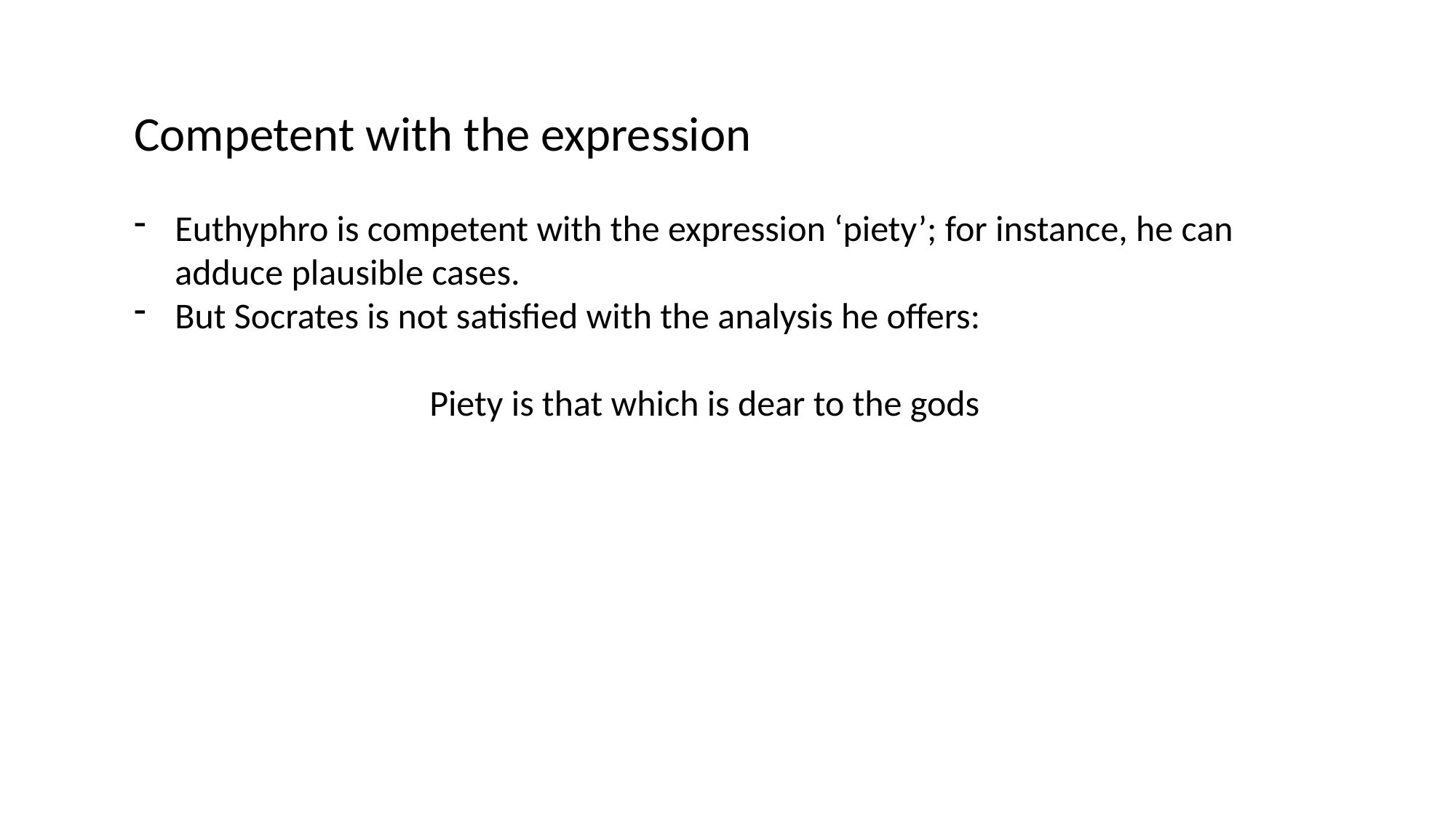

Competent with the expression

Euthyphro is competent with the expression ‘piety’; for instance, he can adduce plausible cases.
But Socrates is not satisfied with the analysis he offers:

Piety is that which is dear to the gods